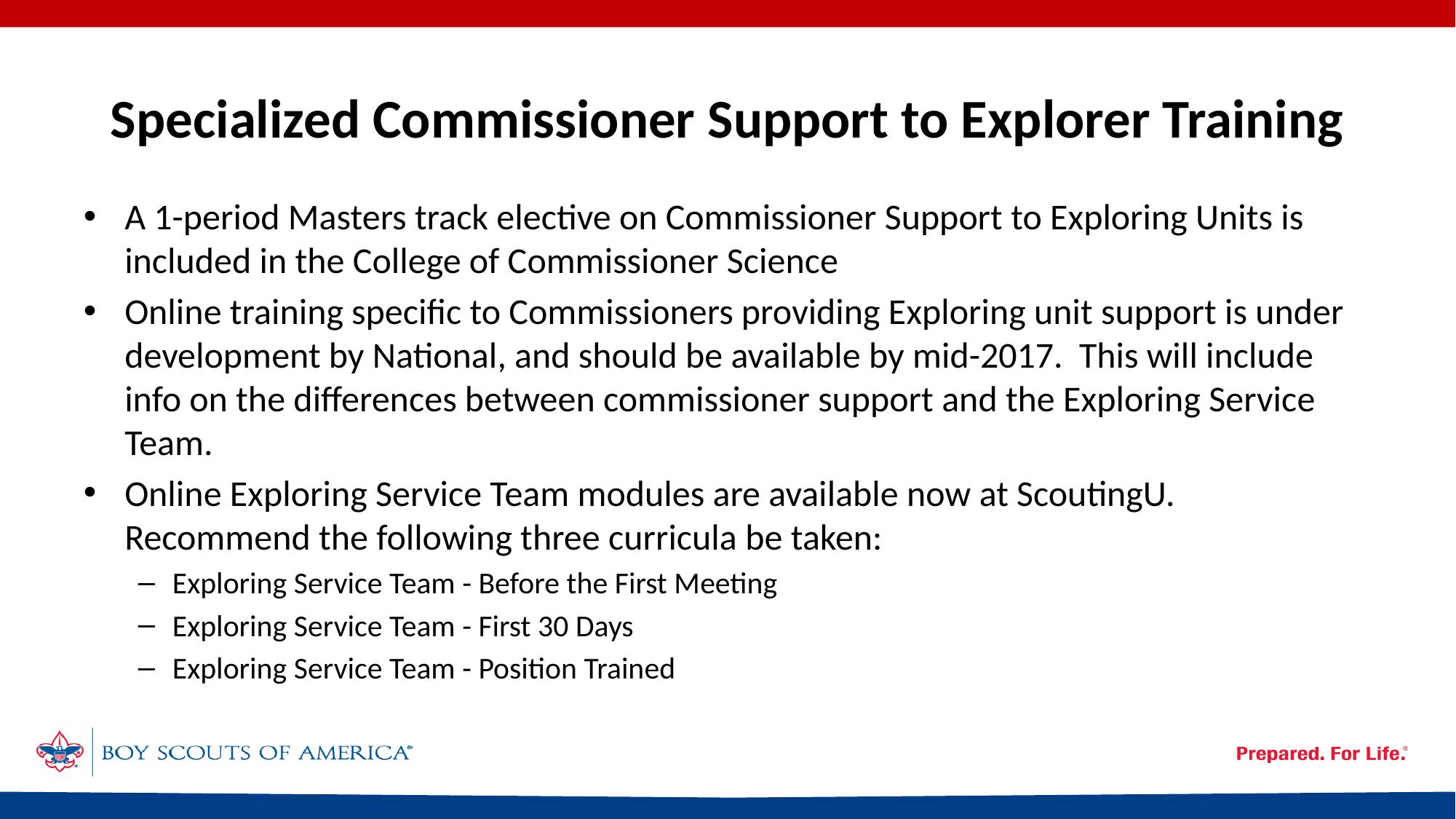

# Specialized Commissioner Support to Explorer Training
A 1-period Masters track elective on Commissioner Support to Exploring Units is included in the College of Commissioner Science
Online training specific to Commissioners providing Exploring unit support is under development by National, and should be available by mid-2017.  This will include info on the differences between commissioner support and the Exploring Service Team.
Online Exploring Service Team modules are available now at ScoutingU.  Recommend the following three curricula be taken:
Exploring Service Team - Before the First Meeting
Exploring Service Team - First 30 Days
Exploring Service Team - Position Trained